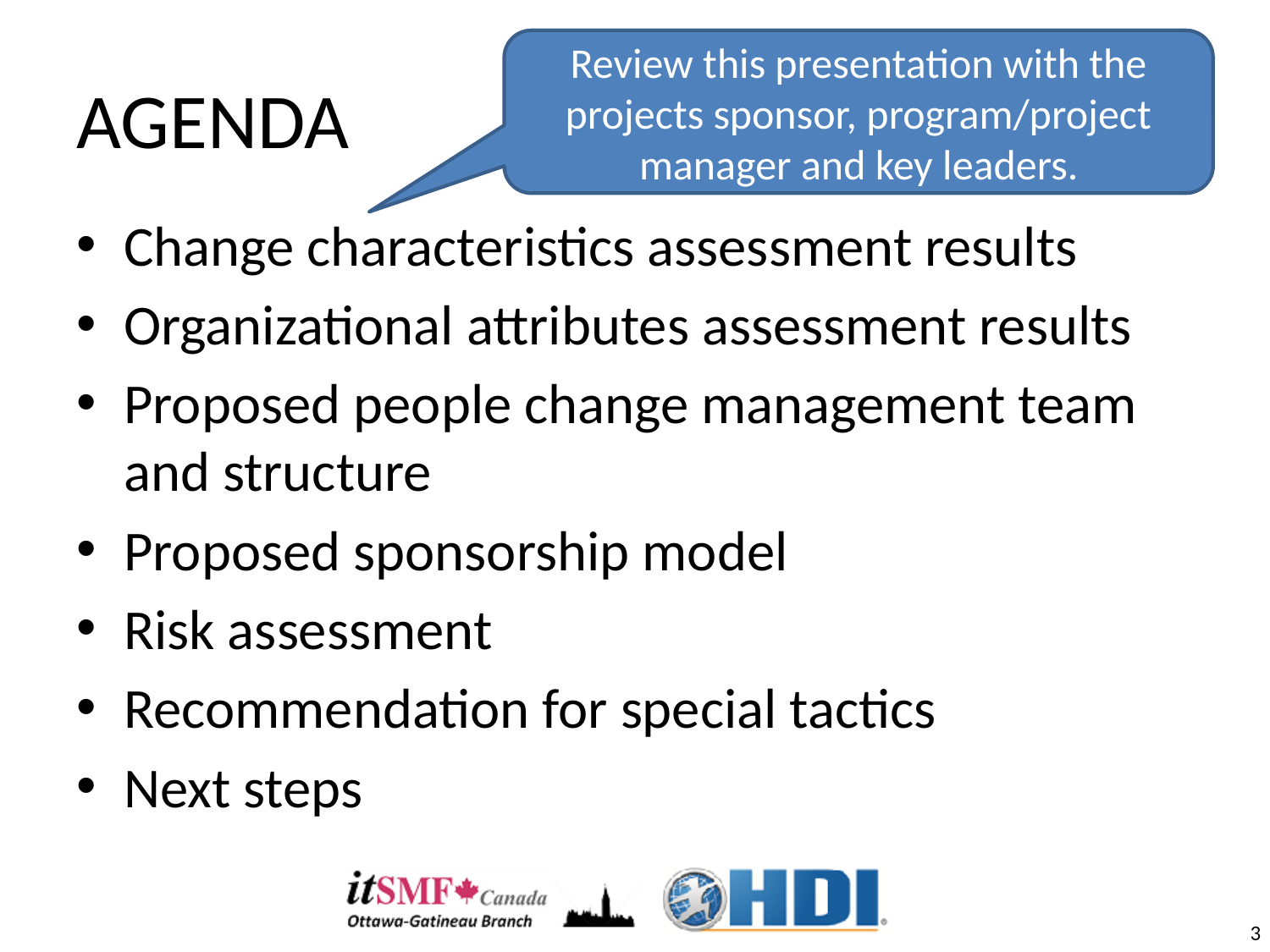

Review this presentation with the projects sponsor, program/project manager and key leaders.
# AGENDA
Change characteristics assessment results
Organizational attributes assessment results
Proposed people change management team and structure
Proposed sponsorship model
Risk assessment
Recommendation for special tactics
Next steps
3